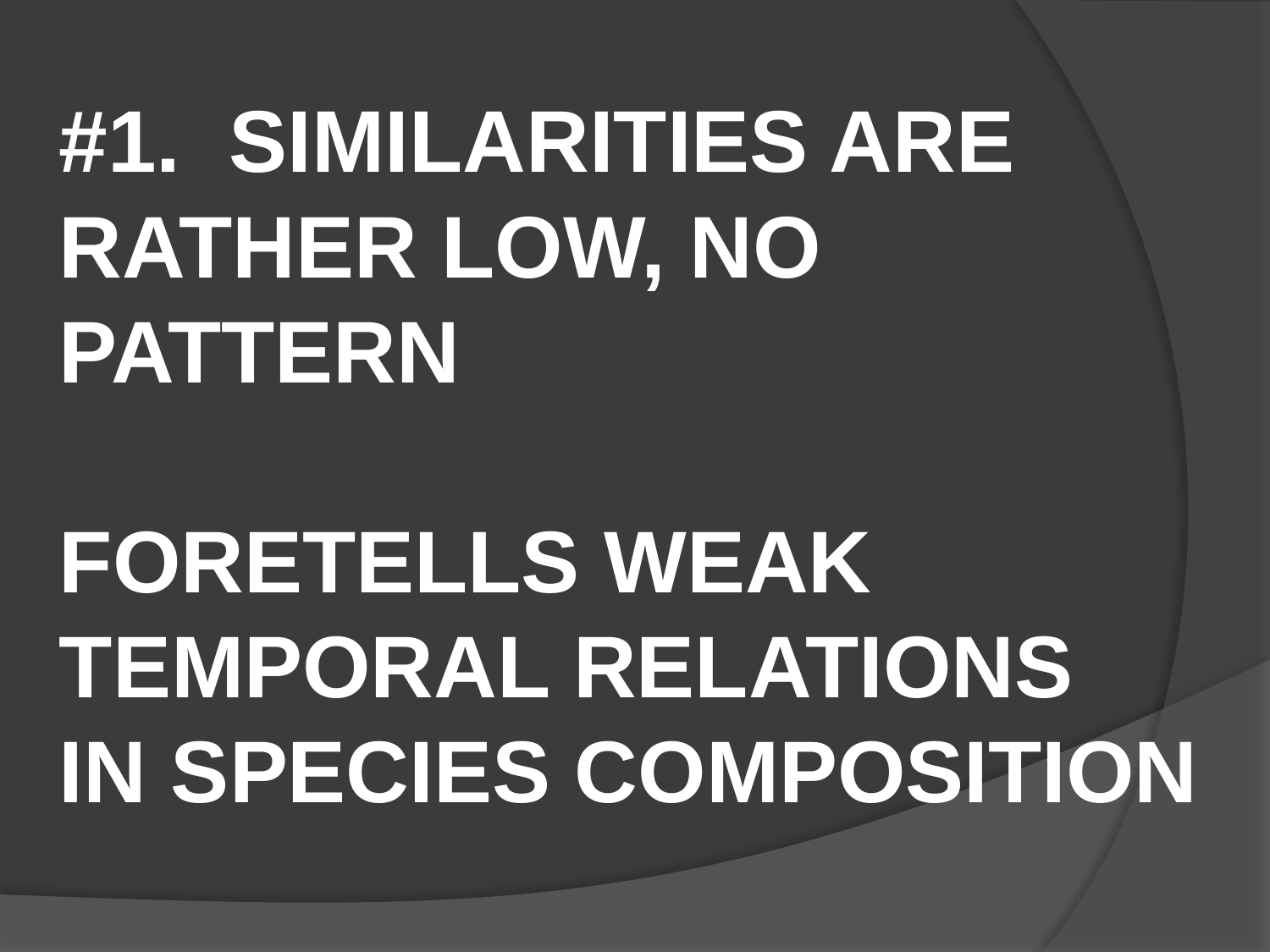

# #1.  SIMILARITIES ARE RATHER LOW, NO PATTERN FORETELLS WEAK TEMPORAL RELATIONS IN SPECIES COMPOSITION